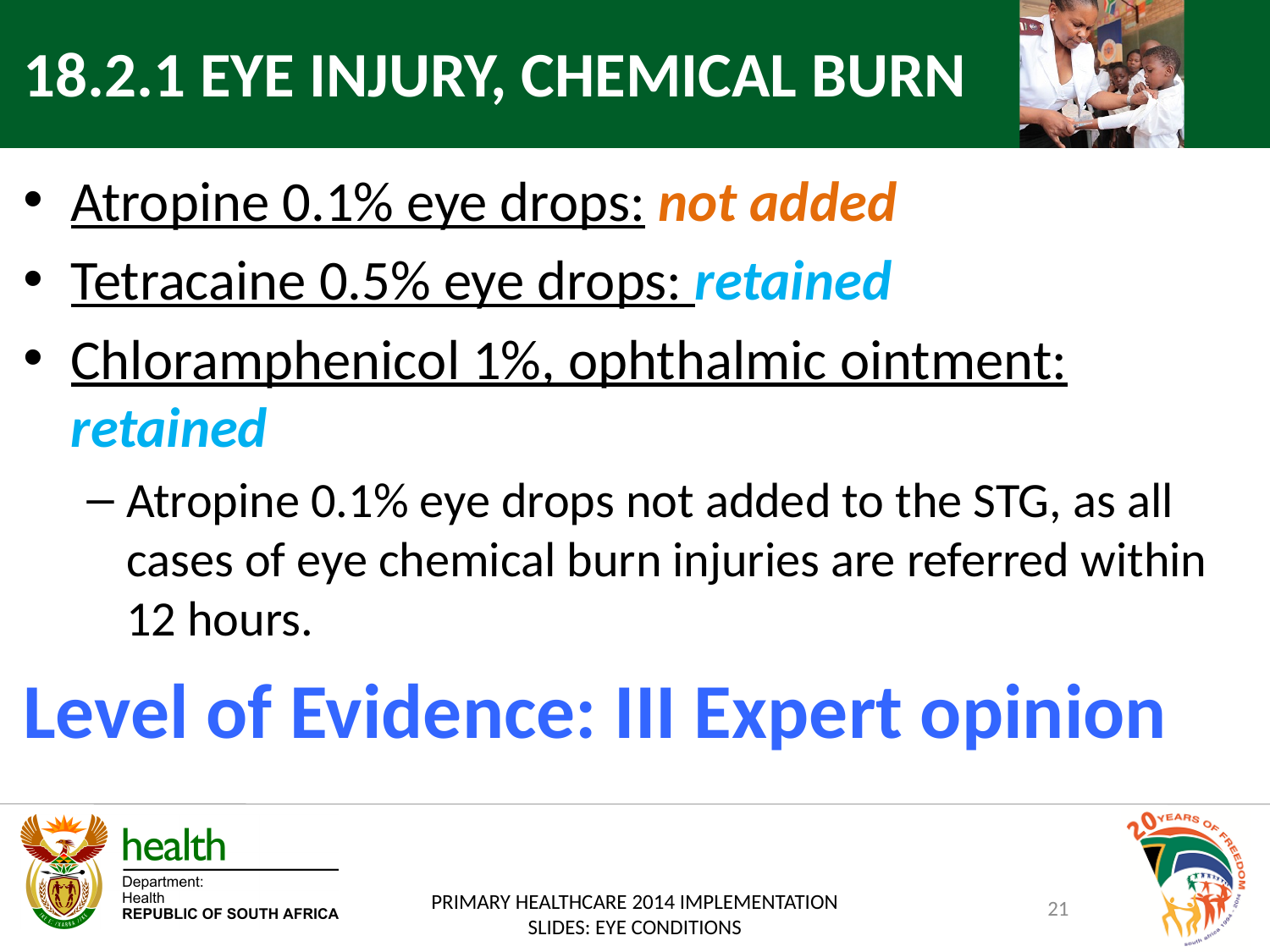

18.2.1 EYE INJURY, CHEMICAL BURN
Atropine 0.1% eye drops: not added
Tetracaine 0.5% eye drops: retained
Chloramphenicol 1%, ophthalmic ointment: retained
Atropine 0.1% eye drops not added to the STG, as all cases of eye chemical burn injuries are referred within 12 hours.
Level of Evidence: III Expert opinion
21